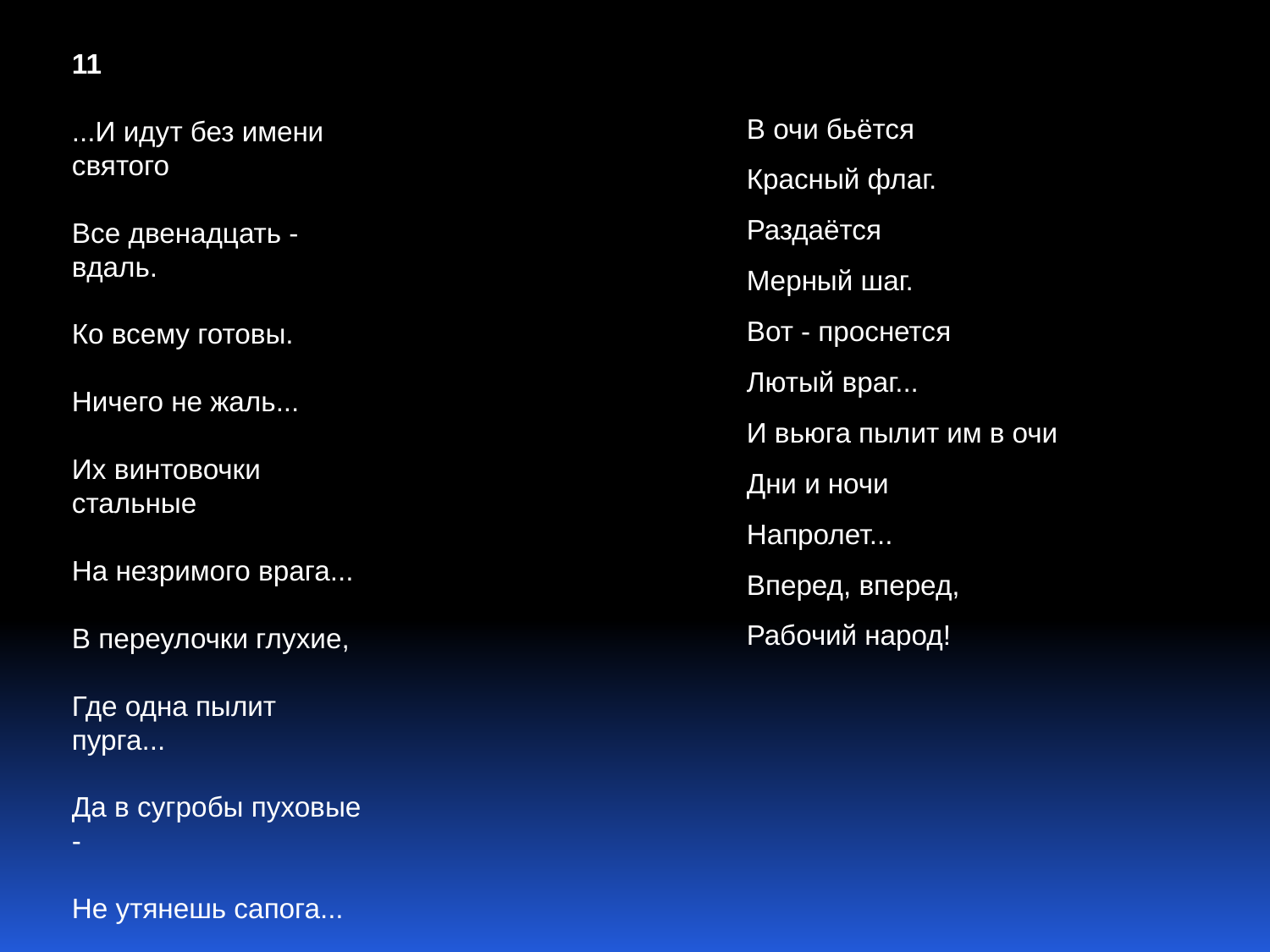

11
...И идут без имени святого
Все двенадцать - вдаль.
Ко всему готовы.
Ничего не жаль...
Их винтовочки стальные
На незримого врага...
В переулочки глухие,
Где одна пылит пурга...
Да в сугробы пуховые -
Не утянешь сапога...
В очи бьётся
Красный флаг.
Раздаётся
Мерный шаг.
Вот - проснется
Лютый враг...
И вьюга пылит им в очи
Дни и ночи
Напролет...
Вперед, вперед,
Рабочий народ!